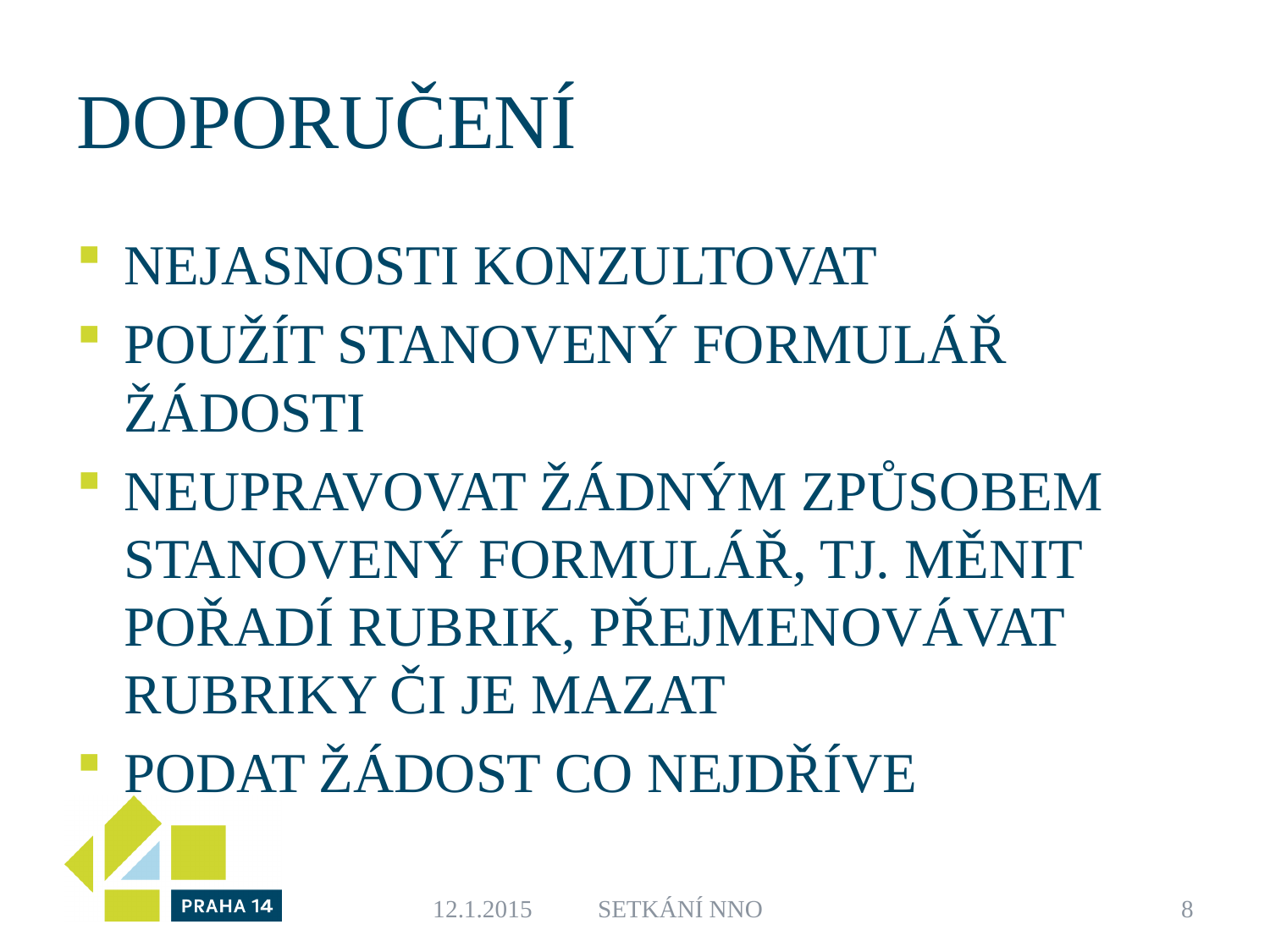

# Doporučení
Nejasnosti konzultovat
Použít stanovený formulář žádosti
Neupravovat žádným způsobem stanovený formulář, tj. měnit pořadí rubrik, přejmenovávat rubriky či je mazat
Podat žádost co nejdříve
12.1.2015

Setkání nno

8